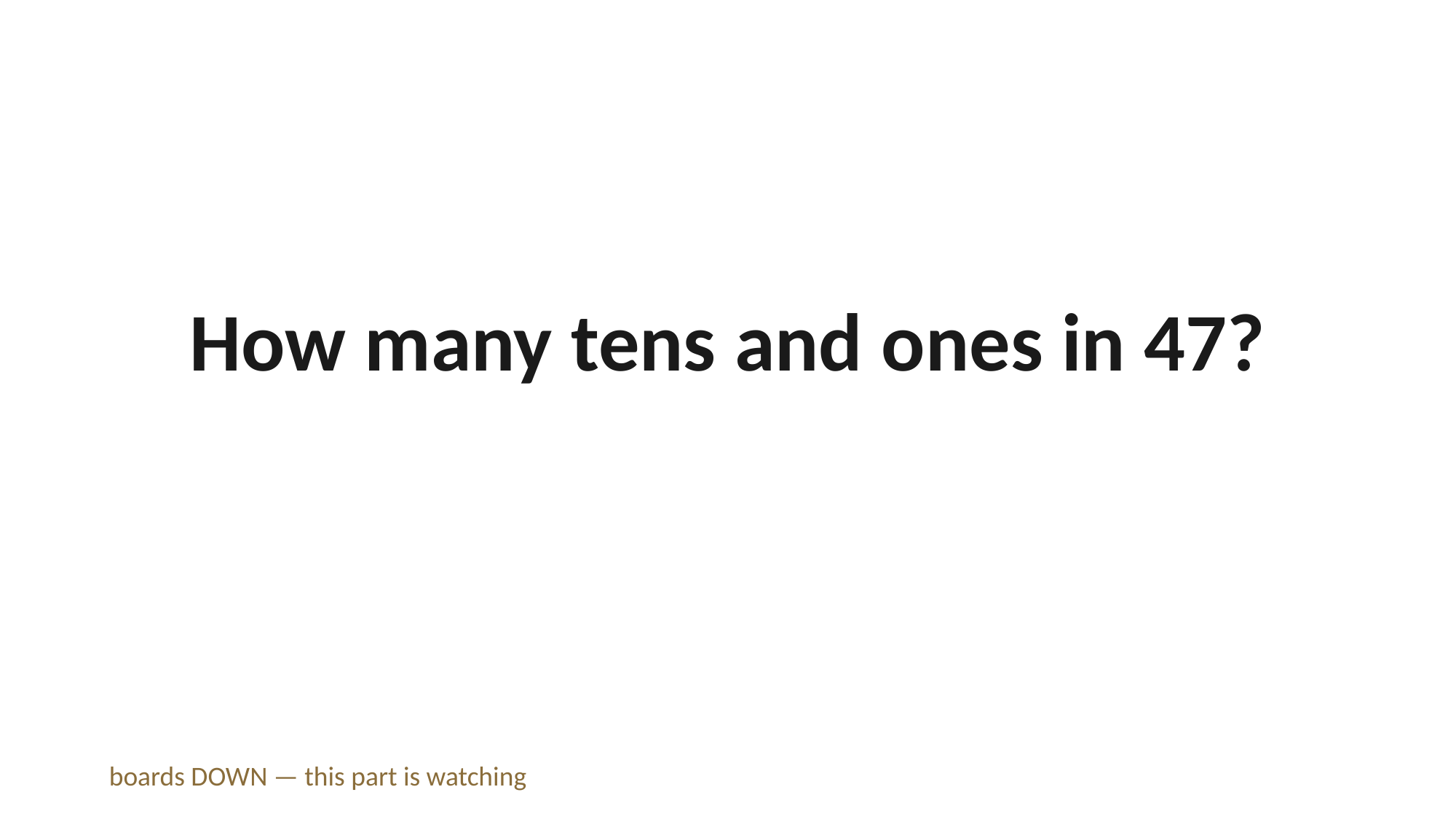

How many tens and ones in 47?
boards DOWN — this part is watching